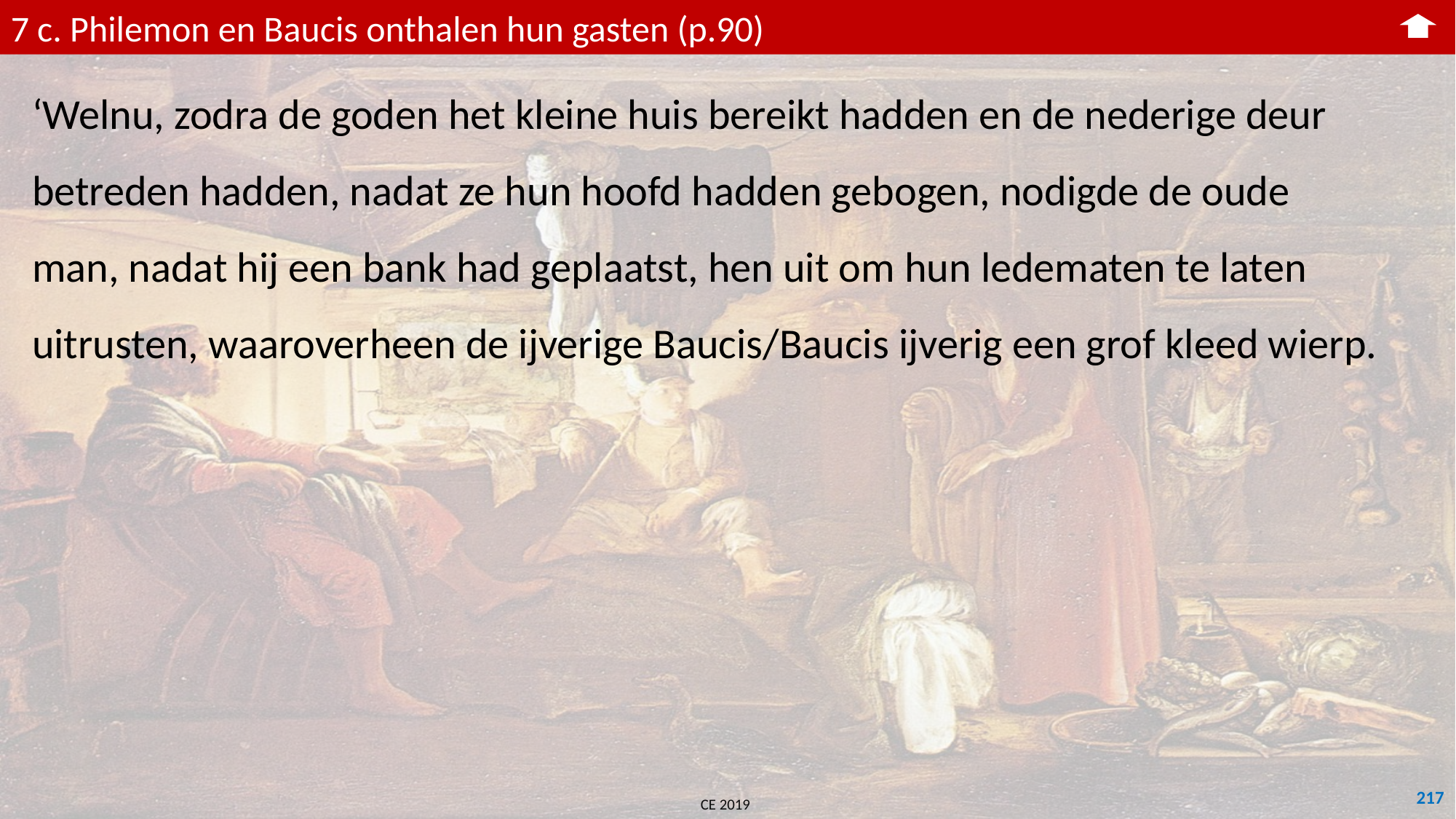

7 c. Philemon en Baucis onthalen hun gasten (p.90)

‘Welnu, zodra de goden het kleine huis bereikt hadden en de nederige deur betreden hadden, nadat ze hun hoofd hadden gebogen, nodigde de oude man, nadat hij een bank had geplaatst, hen uit om hun ledematen te laten uitrusten, waaroverheen de ijverige Baucis/Baucis ijverig een grof kleed wierp.
217
CE 2019